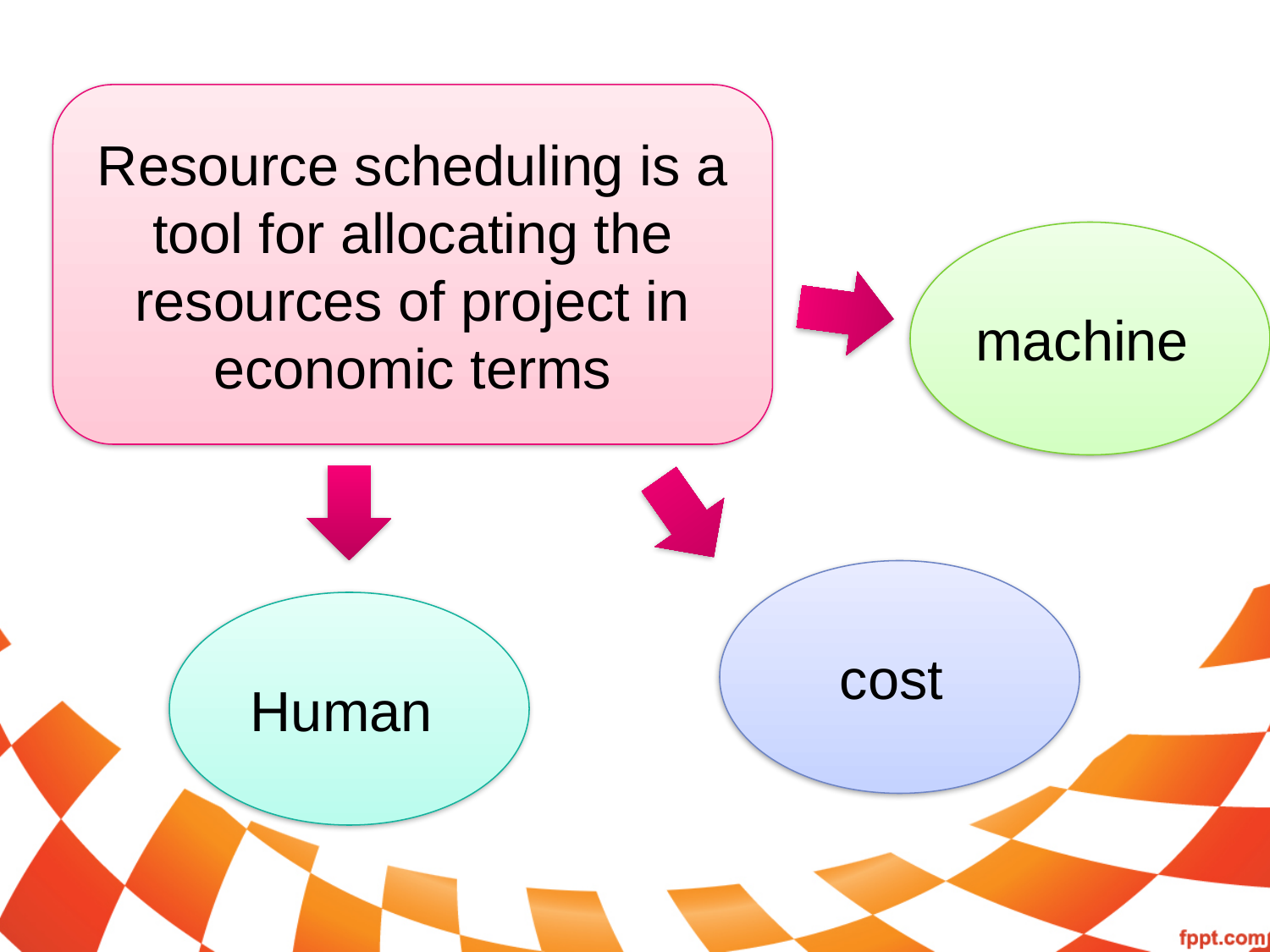

#
Resource scheduling is a tool for allocating the resources of project in economic terms

machine

cost
Human